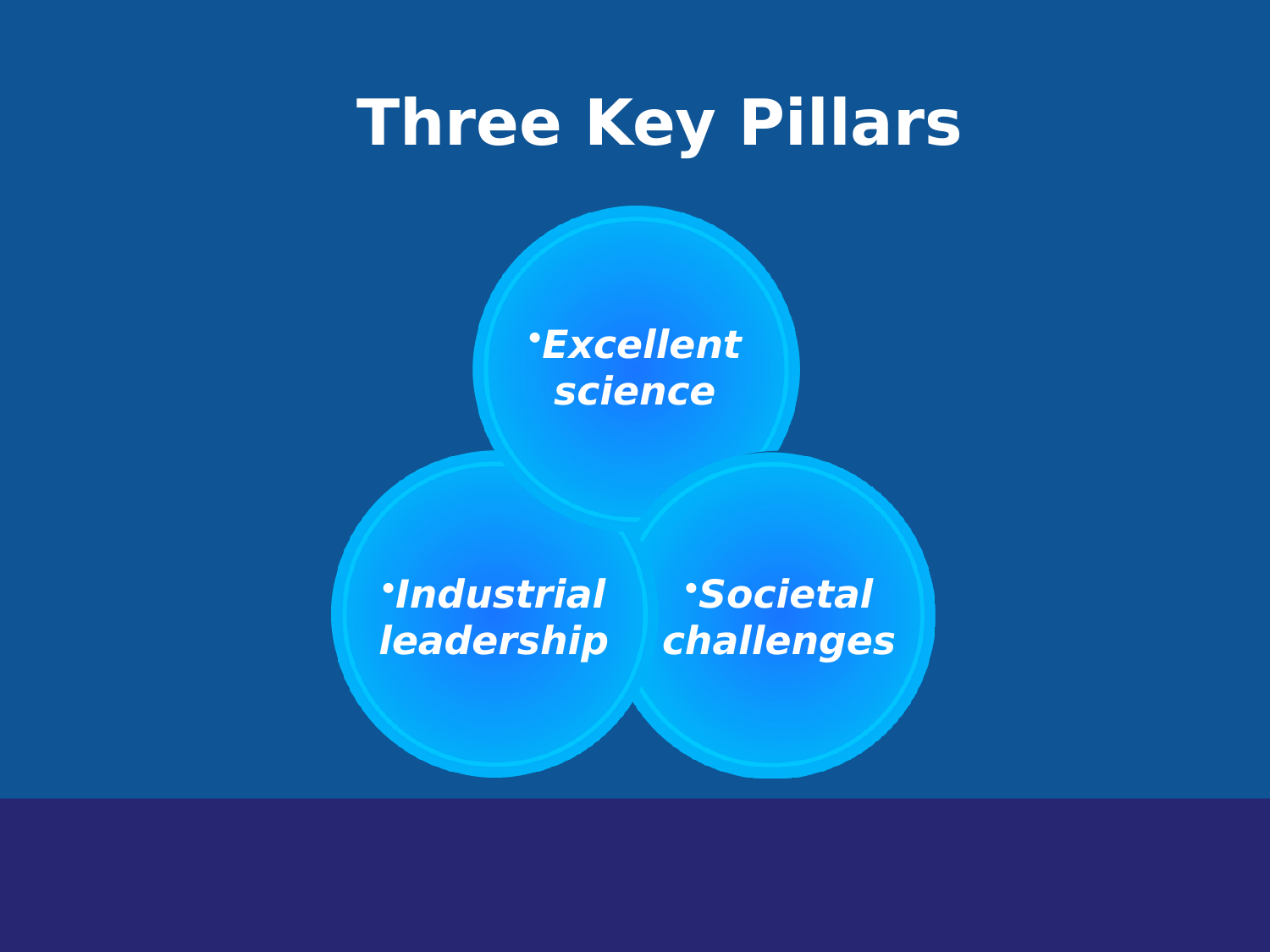

# Three Key Pillars
Excellent science
Industrial leadership
Societal challenges